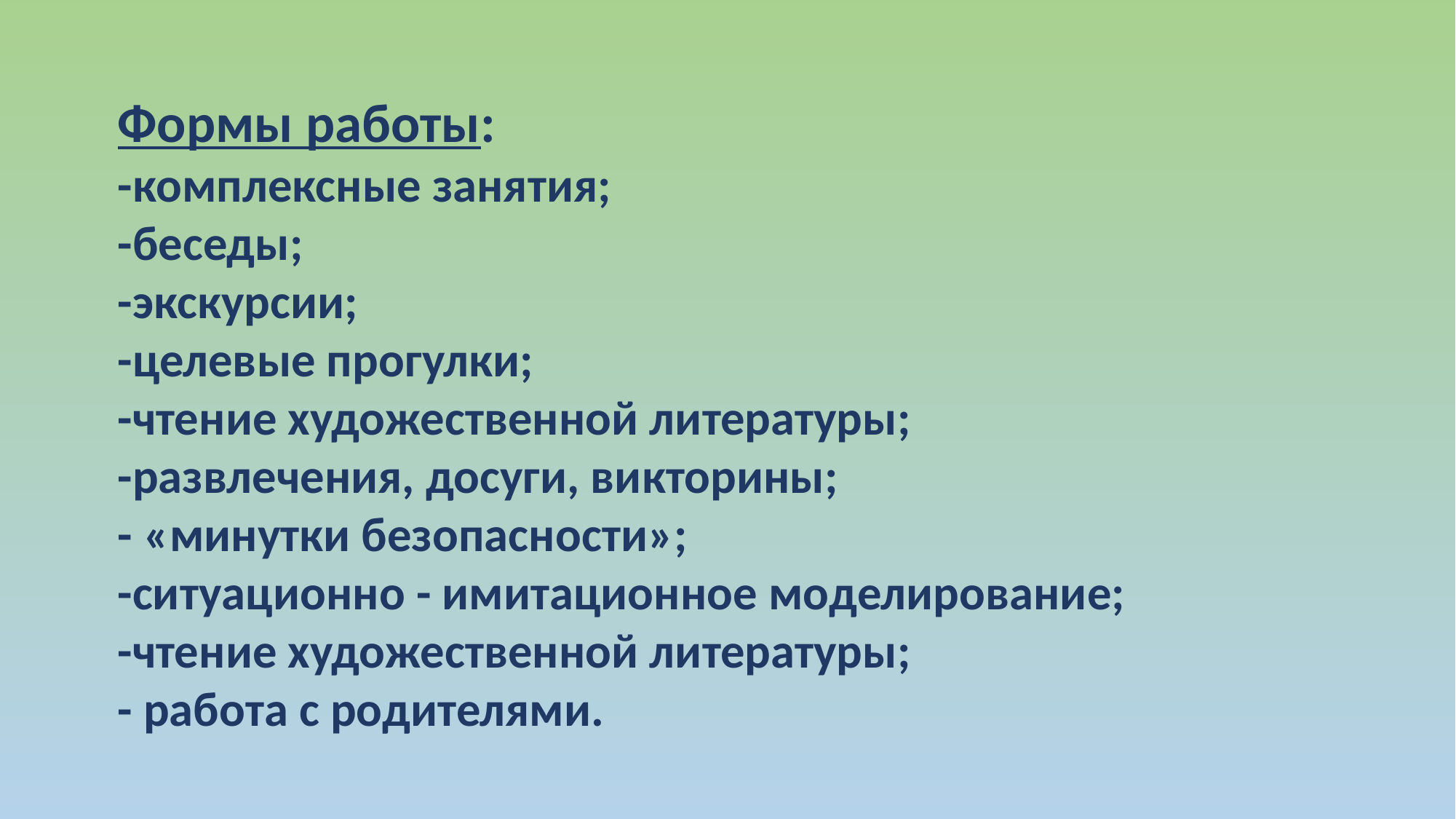

Формы работы:
-комплексные занятия;
-беседы;
-экскурсии;
-целевые прогулки;
-чтение художественной литературы;
-развлечения, досуги, викторины;
- «минутки безопасности»;
-ситуационно - имитационное моделирование;
-чтение художественной литературы;
- работа с родителями.